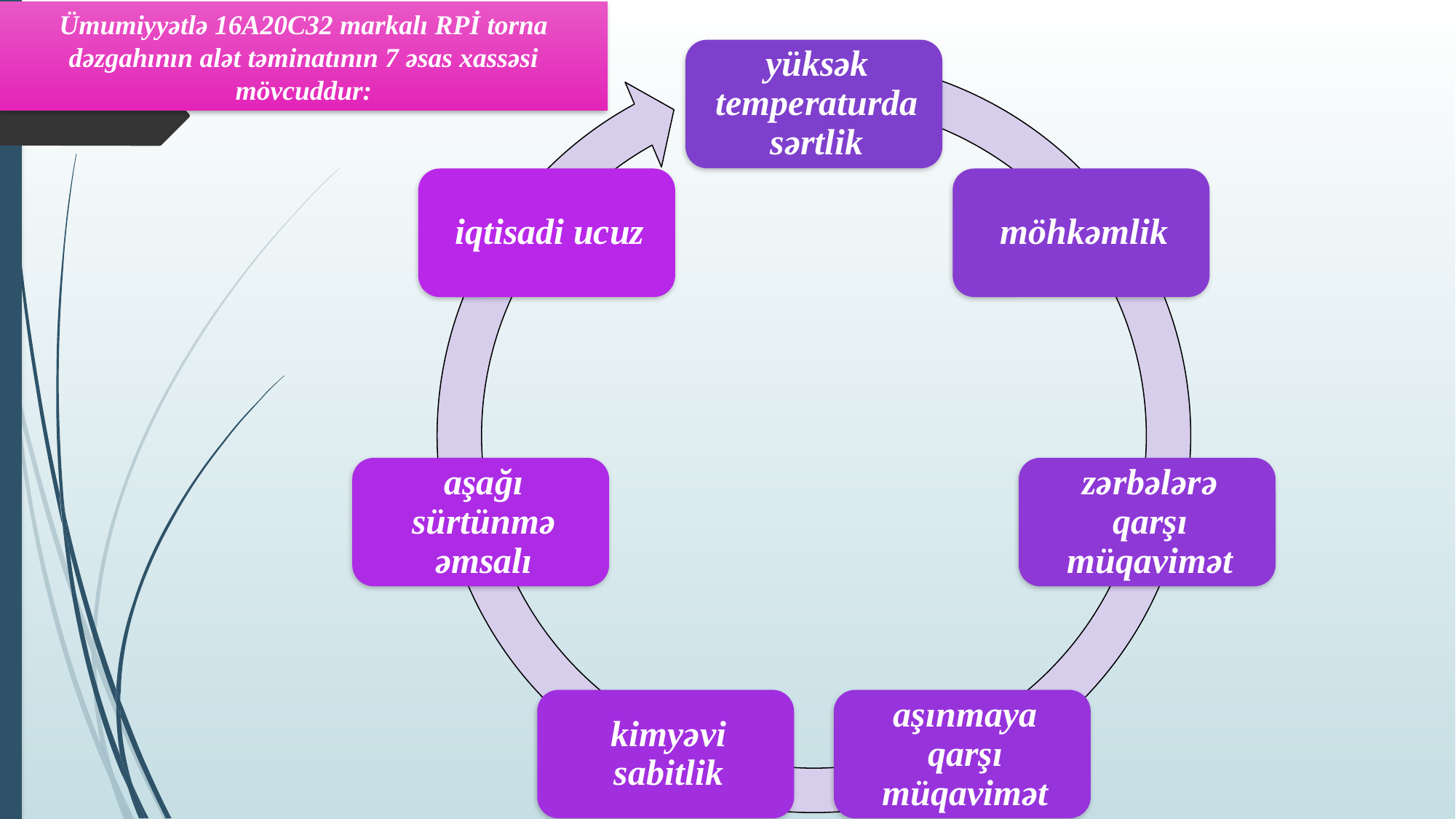

Ümumiyyətlə 16A20C32 markalı RPİ torna dəzgahının alət təminatının 7 əsas xassəsi mövcuddur:
yüksək temperaturda sərtlik
möhkəmlik
zərbələrə qarşı müqavimət
aşınmaya qarşı müqavimət
kimyəvi sabitlik
aşağı sürtünmə əmsalı
iqtisadi ucuz